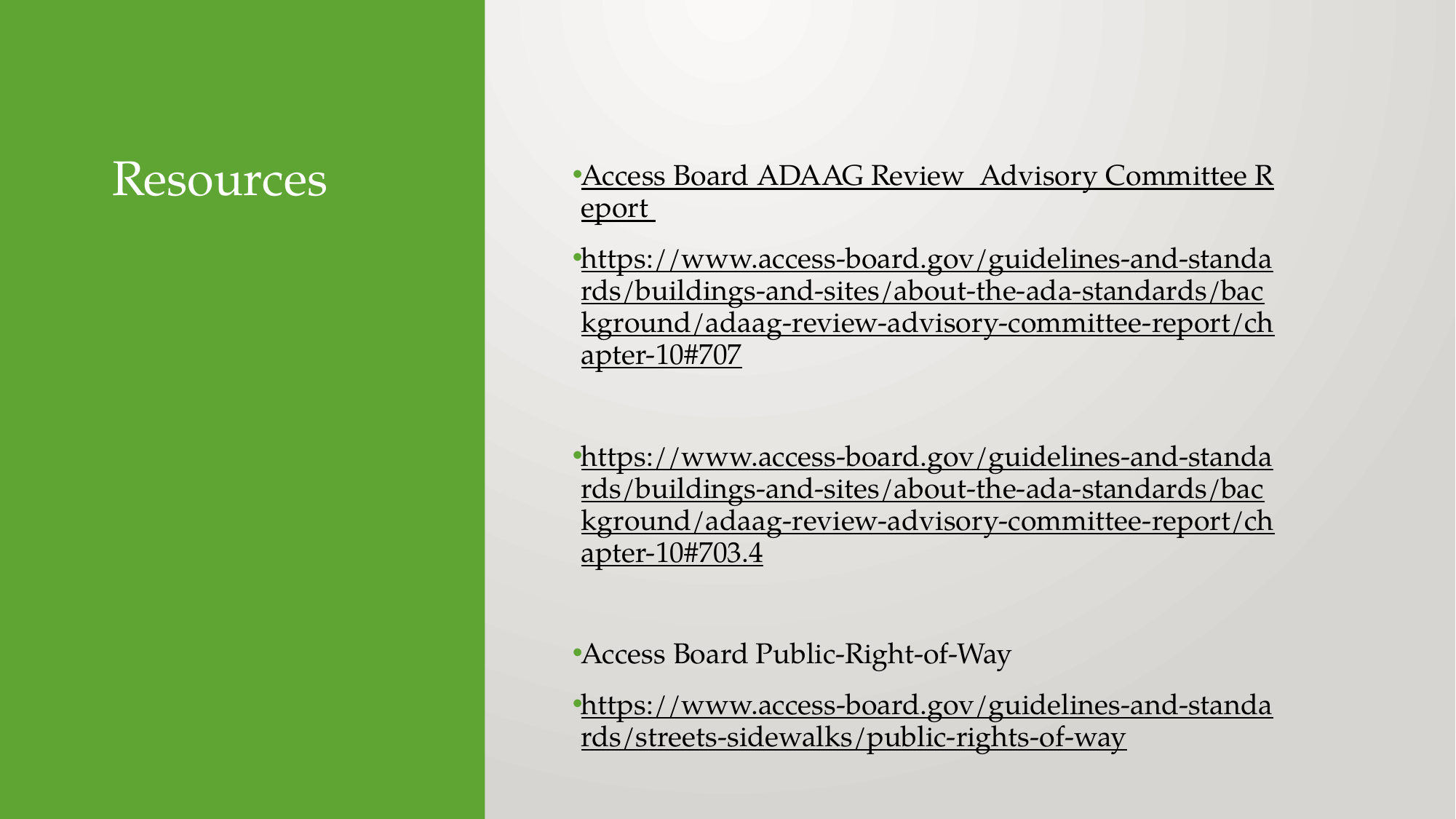

# Resources
Access Board ADAAG Review  Advisory Committee Report
https://www.access-board.gov/guidelines-and-standards/buildings-and-sites/about-the-ada-standards/background/adaag-review-advisory-committee-report/chapter-10#707

https://www.access-board.gov/guidelines-and-standards/buildings-and-sites/about-the-ada-standards/background/adaag-review-advisory-committee-report/chapter-10#703.4

Access Board Public-Right-of-Way
https://www.access-board.gov/guidelines-and-standards/streets-sidewalks/public-rights-of-way

Accessible Shared Streets: Notable Practices and Considerations for Accommodating Pedestrians with Vision Disabilities . U.S. Highway Administration  Federal Highway Administration (FHWA-HEP-17-096)